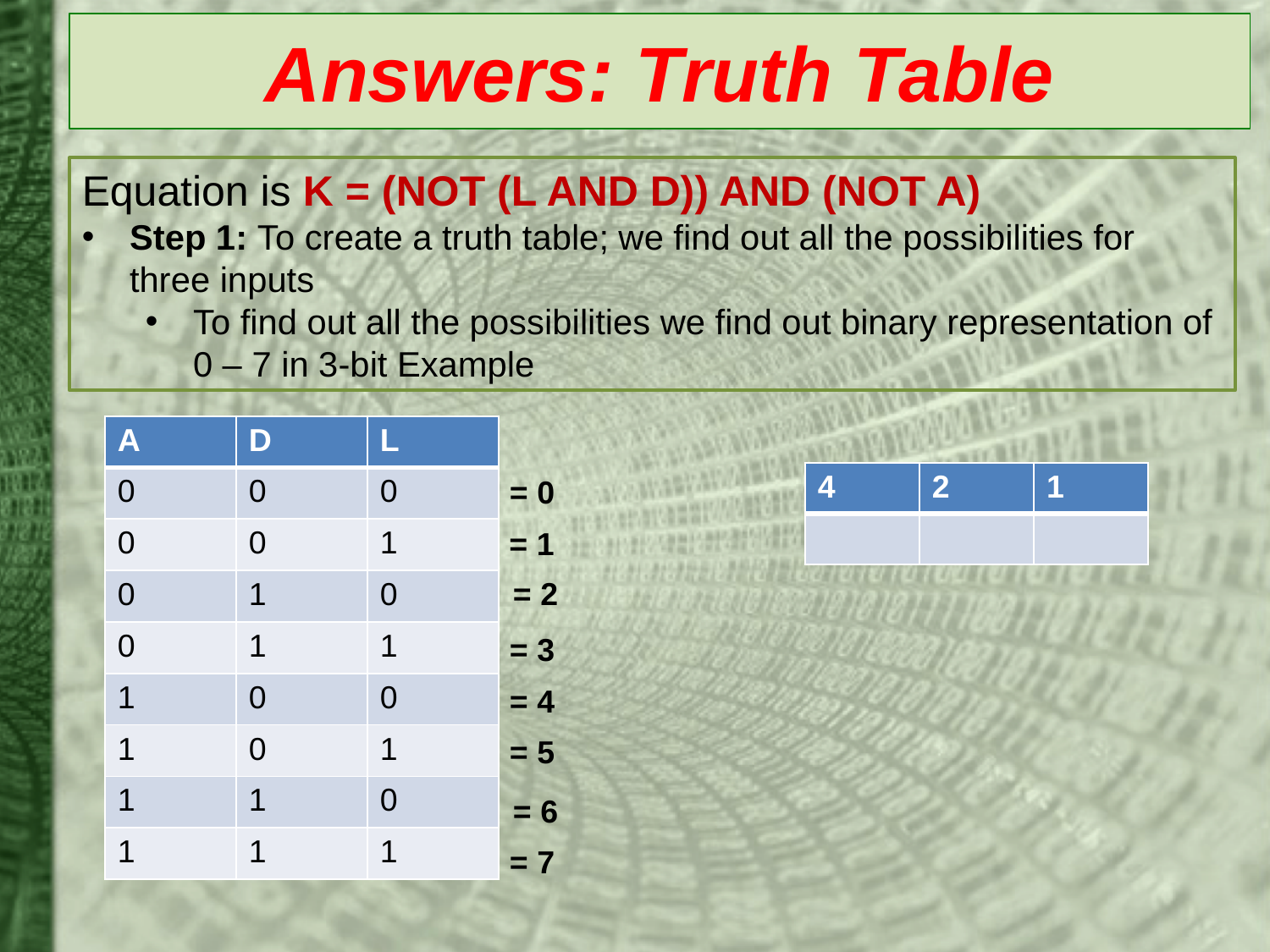

# Answers: Truth Table
Equation is K = (NOT (L AND D)) AND (NOT A)
Step 1: To create a truth table; we find out all the possibilities for three inputs
To find out all the possibilities we find out binary representation of 0 – 7 in 3-bit Example
| A | D | L |
| --- | --- | --- |
| 0 | 0 | 0 |
| 0 | 0 | 1 |
| 0 | 1 | 0 |
| 0 | 1 | 1 |
| 1 | 0 | 0 |
| 1 | 0 | 1 |
| 1 | 1 | 0 |
| 1 | 1 | 1 |
| 4 | 2 | 1 |
| --- | --- | --- |
|  |  |  |
= 0
= 1
= 2
= 3
= 4
= 5
= 6
= 7